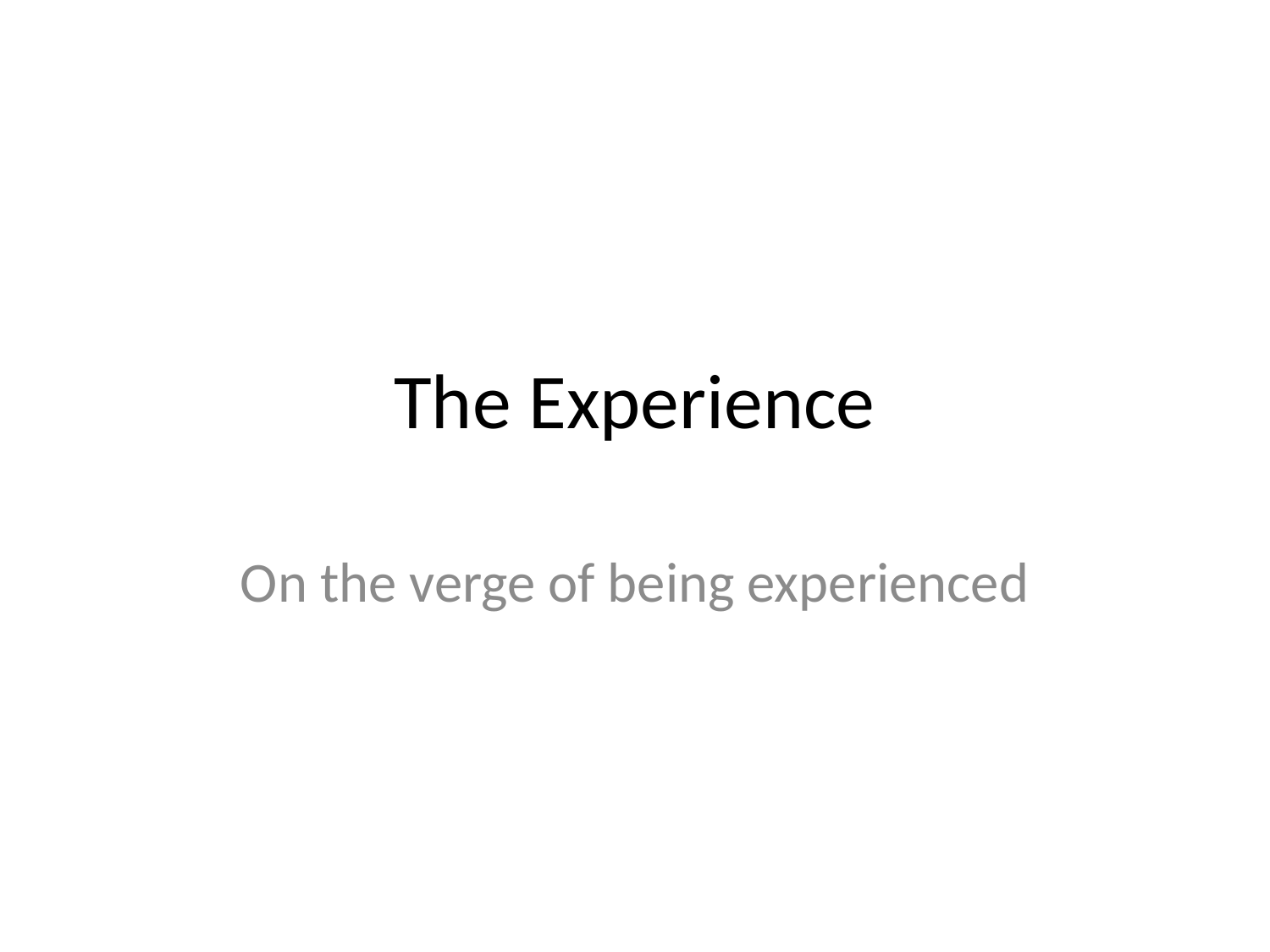

# The Experience
On the verge of being experienced